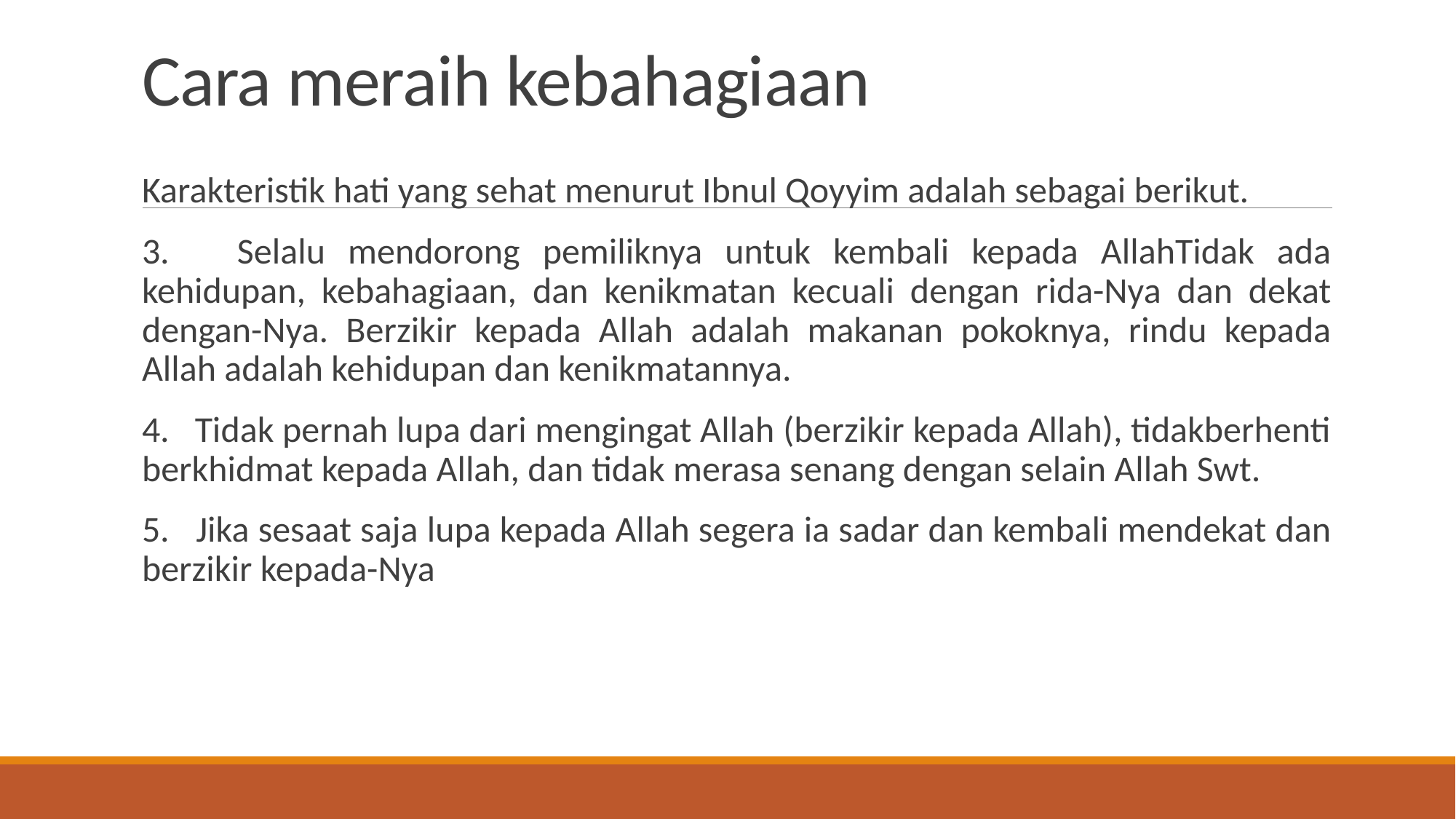

# Cara meraih kebahagiaan
Karakteristik hati yang sehat menurut Ibnul Qoyyim adalah sebagai berikut.
3.   Selalu mendorong pemiliknya untuk kembali kepada AllahTidak ada kehidupan, kebahagiaan, dan kenikmatan kecuali dengan rida-Nya dan dekat dengan-Nya. Berzikir kepada Allah adalah makanan pokoknya, rindu kepada Allah adalah kehidupan dan kenikmatannya.
4.   Tidak pernah lupa dari mengingat Allah (berzikir kepada Allah), tidakberhenti berkhidmat kepada Allah, dan tidak merasa senang dengan selain Allah Swt.
5.   Jika sesaat saja lupa kepada Allah segera ia sadar dan kembali mendekat dan berzikir kepada-Nya